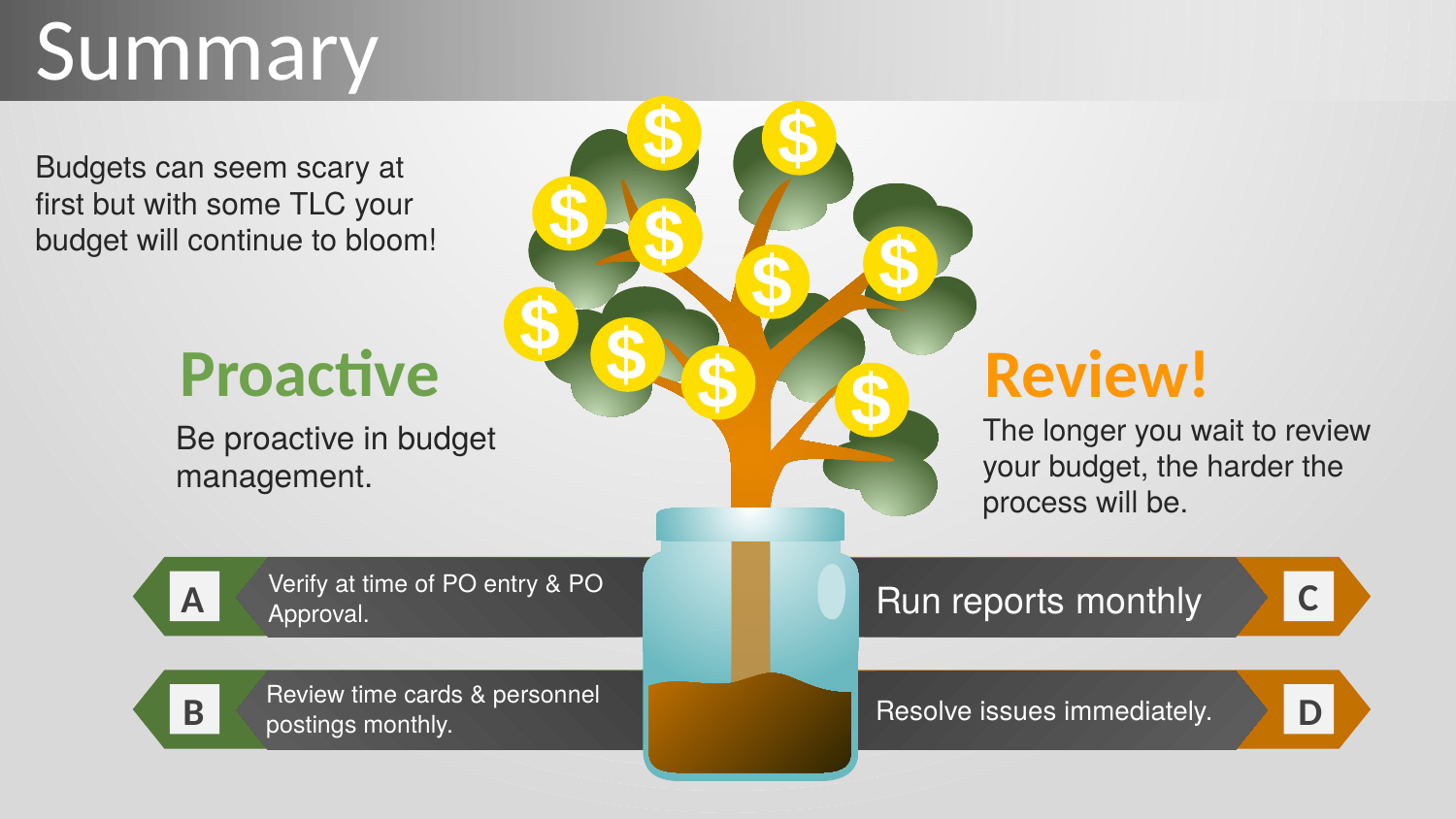

Summary
$

$

Budgets can seem scary at first but with some TLC your budget will continue to bloom!
$

$

$

$

$

$

Review!
The longer you wait to review your budget, the harder the process will be.
Proactive
Be proactive in budget management.
$

$

Verify at time of PO entry & PO Approval.
A

Run reports monthly
C

Review time cards & personnel postings monthly.
B

Resolve issues immediately.
D